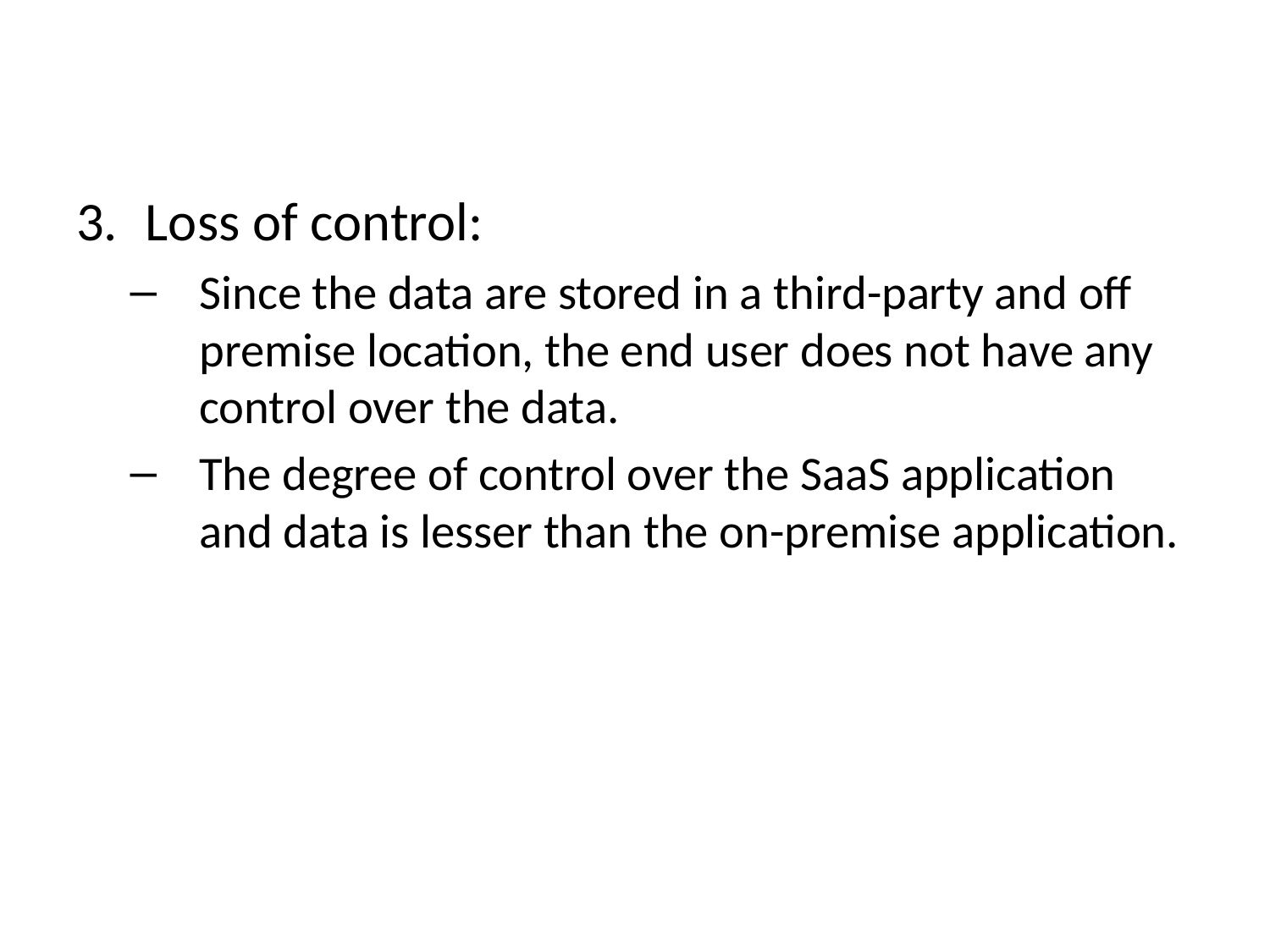

Loss of control:
Since the data are stored in a third-party and off premise location, the end user does not have any control over the data.
The degree of control over the SaaS application and data is lesser than the on-premise application.